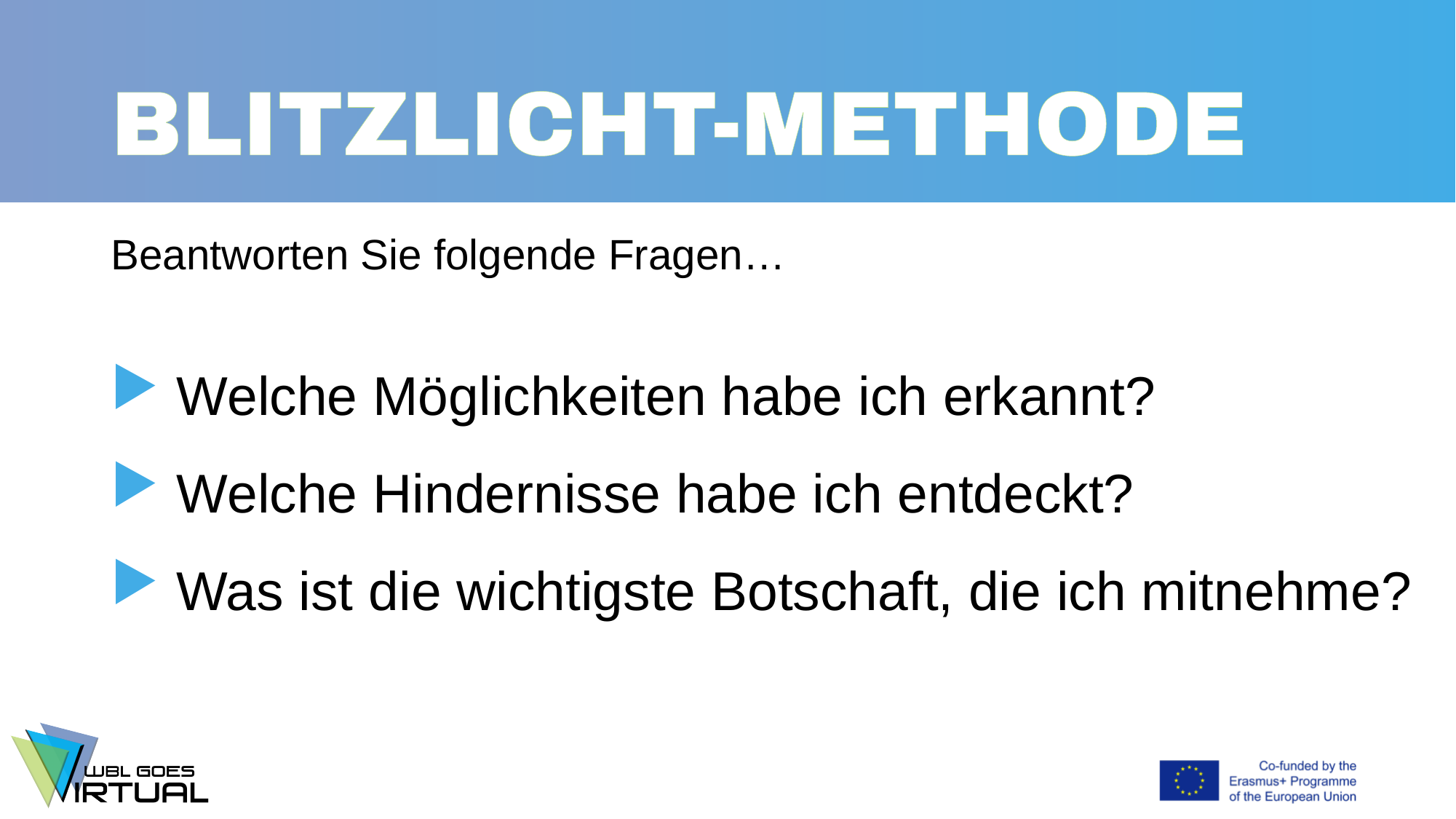

# BLITZLICHT-METHODE
Beantworten Sie folgende Fragen…
 Welche Möglichkeiten habe ich erkannt?
 Welche Hindernisse habe ich entdeckt?
 Was ist die wichtigste Botschaft, die ich mitnehme?